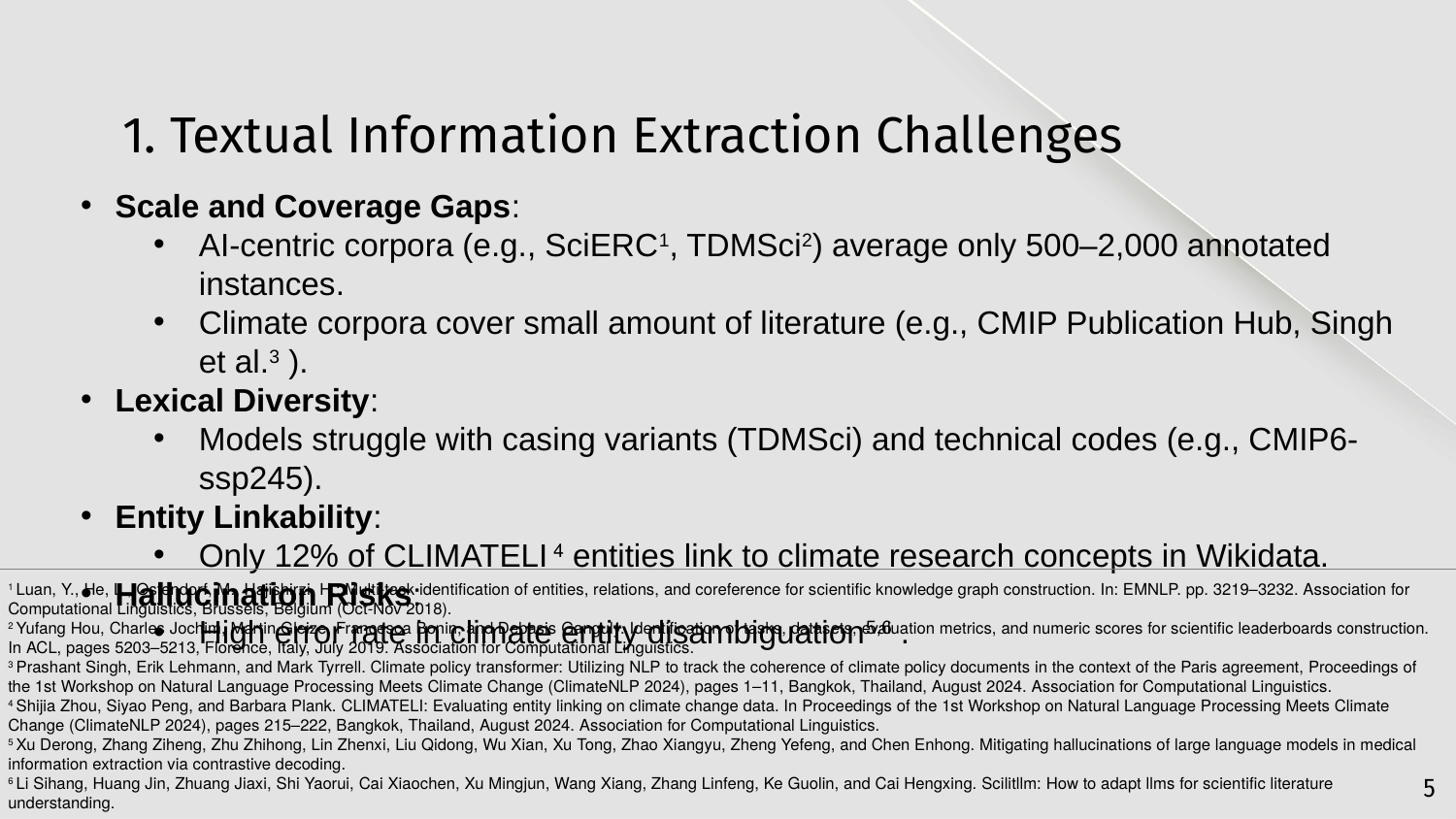

# 1. Textual Information Extraction Challenges​
Scale and Coverage Gaps:
AI-centric corpora (e.g., SciERC1, TDMSci2) average only 500–2,000 annotated instances.
Climate corpora cover small amount of literature (e.g., CMIP Publication Hub, Singh et al.3 ).
​Lexical Diversity:
Models struggle with casing variants (TDMSci) and technical codes (e.g., CMIP6-ssp245).
​Entity Linkability:
Only 12% of CLIMATELI 4 entities link to climate research concepts in Wikidata.
​Hallucination Risks:
High error rate in climate entity disambiguation5,6 .
1 Luan, Y., He, L., Ostendorf, M., Hajishirzi, H.: Multi-task identification of entities, relations, and coreference for scientific knowledge graph construction. In: EMNLP. pp. 3219–3232. Association for Computational Linguistics, Brussels, Belgium (Oct-Nov 2018).
2 Yufang Hou, Charles Jochim, Martin Gleize, Francesca Bonin, and Debasis Ganguly. Identification of tasks, datasets, evaluation metrics, and numeric scores for scientific leaderboards construction. In ACL, pages 5203–5213, Florence, Italy, July 2019. Association for Computational Linguistics.
3 Prashant Singh, Erik Lehmann, and Mark Tyrrell. Climate policy transformer: Utilizing NLP to track the coherence of climate policy documents in the context of the Paris agreement, Proceedings of the 1st Workshop on Natural Language Processing Meets Climate Change (ClimateNLP 2024), pages 1–11, Bangkok, Thailand, August 2024. Association for Computational Linguistics.
4 Shijia Zhou, Siyao Peng, and Barbara Plank. CLIMATELI: Evaluating entity linking on climate change data. In Proceedings of the 1st Workshop on Natural Language Processing Meets Climate Change (ClimateNLP 2024), pages 215–222, Bangkok, Thailand, August 2024. Association for Computational Linguistics.
5 Xu Derong, Zhang Ziheng, Zhu Zhihong, Lin Zhenxi, Liu Qidong, Wu Xian, Xu Tong, Zhao Xiangyu, Zheng Yefeng, and Chen Enhong. Mitigating hallucinations of large language models in medical information extraction via contrastive decoding.
6 Li Sihang, Huang Jin, Zhuang Jiaxi, Shi Yaorui, Cai Xiaochen, Xu Mingjun, Wang Xiang, Zhang Linfeng, Ke Guolin, and Cai Hengxing. Scilitllm: How to adapt llms for scientific literature understanding.

5